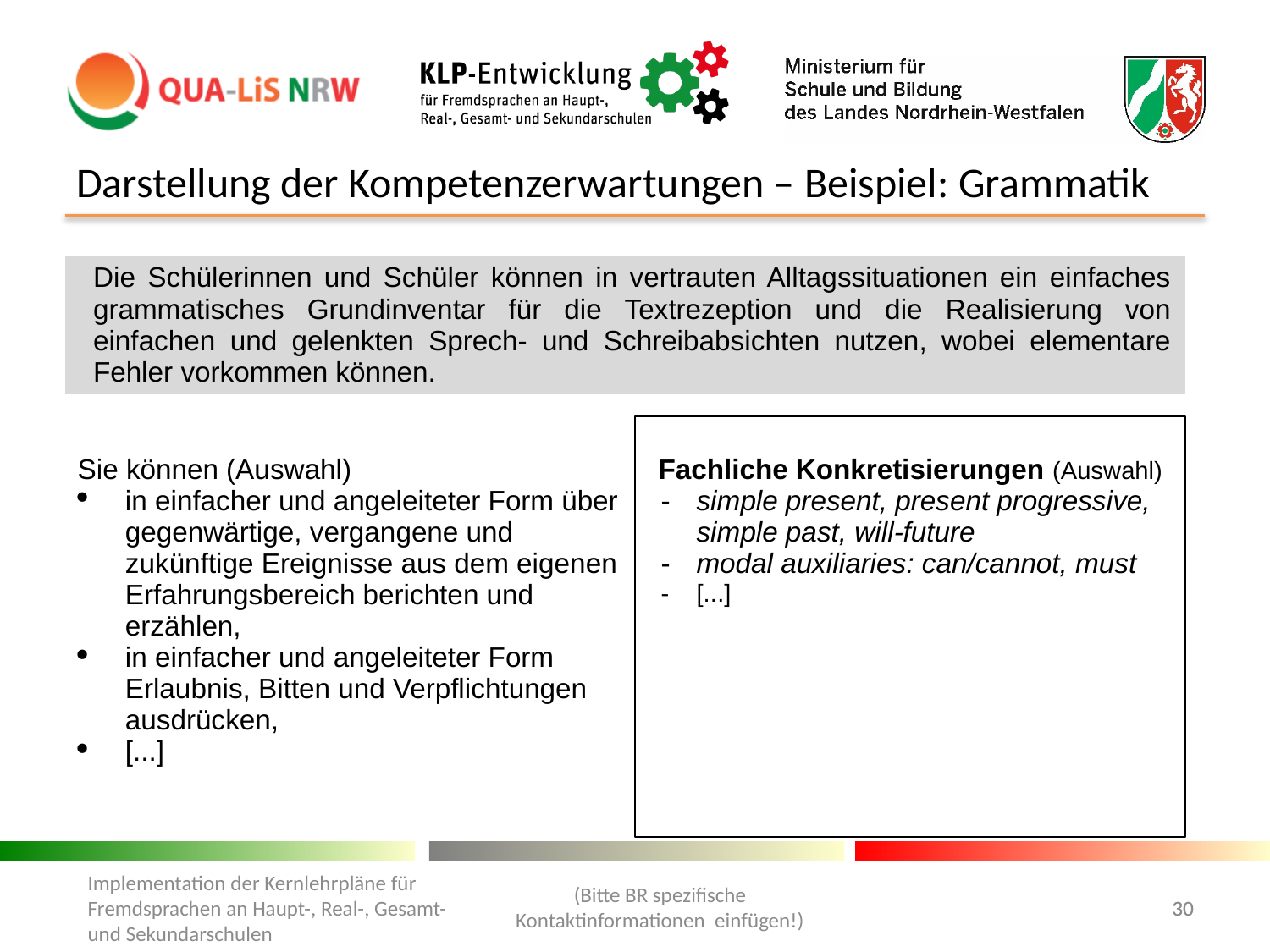

# Darstellung der Kompetenzerwartungen – Beispiel: Grammatik
| Die Schülerinnen und Schüler können in vertrauten Alltagssituationen ein einfaches grammatisches Grundinventar für die Textrezeption und die Realisierung von einfachen und gelenkten Sprech- und Schreibabsichten nutzen, wobei elementare Fehler vorkommen können. |  |
| --- | --- |
|  |  |
| Sie können (Auswahl) in einfacher und angeleiteter Form über gegenwärtige, vergangene und zukünftige Ereignisse aus dem eigenen Erfahrungsbereich berichten und erzählen, in einfacher und angeleiteter Form Erlaubnis, Bitten und Verpflichtungen ausdrücken, [...] | Fachliche Konkretisierungen (Auswahl) simple present, present progressive, simple past, will-future modal auxiliaries: can/cannot, must [...] |

(Bitte BR spezifische Kontaktinformationen  einfügen!)
Implementation der Kernlehrpläne für Fremdsprachen an Haupt-, Real-, Gesamt- und Sekundarschulen
30
30